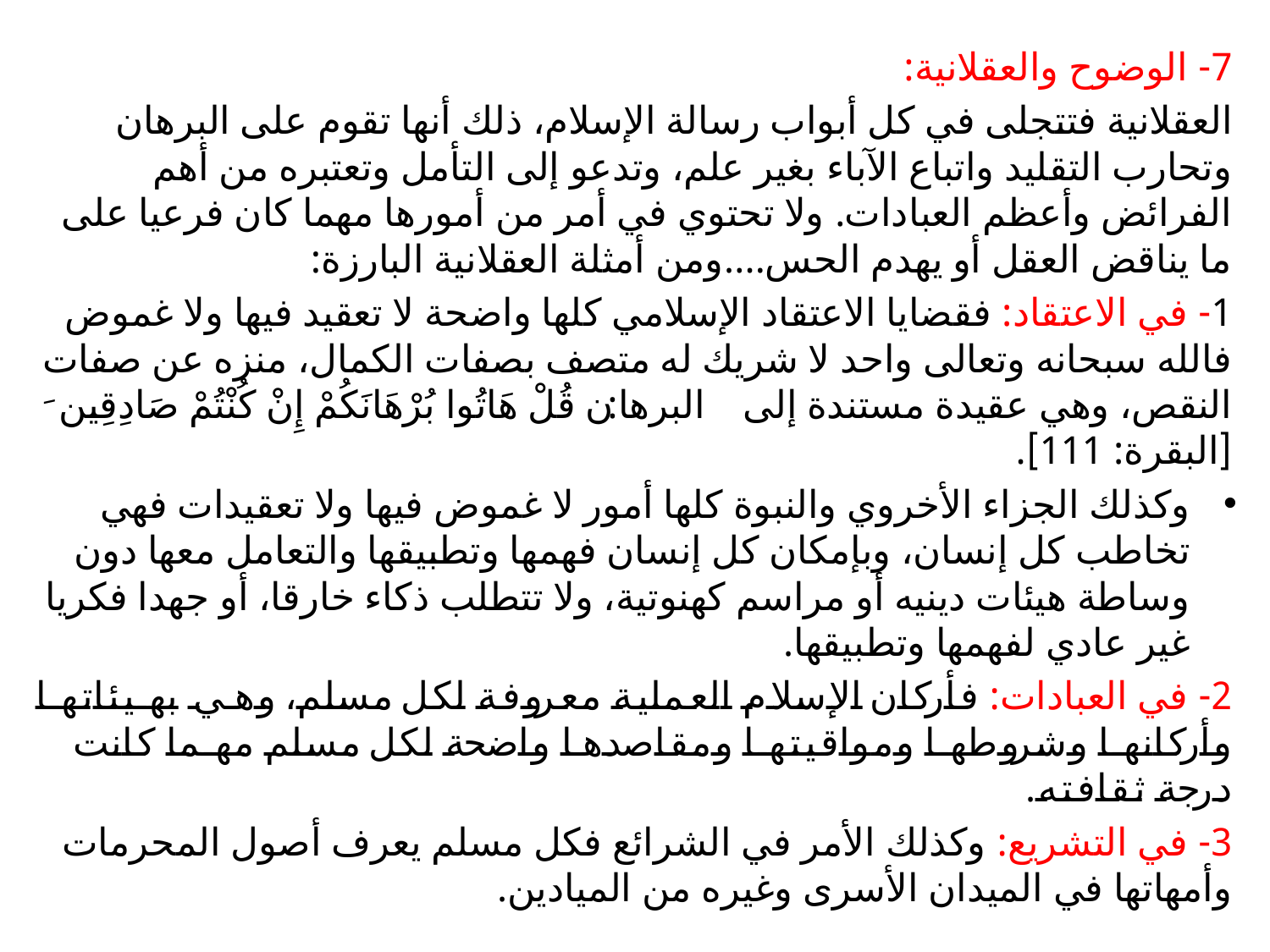

7- الوضوح والعقلانية:
العقلانية فتتجلى في كل أبواب رسالة الإسلام، ذلك أنها تقوم على البرهان وتحارب التقليد واتباع الآباء بغير علم، وتدعو إلى التأمل وتعتبره من أهم الفرائض وأعظم العبادات. ولا تحتوي في أمر من أمورها مهما كان فرعيا على ما يناقض العقل أو يهدم الحس....ومن أمثلة العقلانية البارزة:
1- في الاعتقاد: فقضايا الاعتقاد الإسلامي كلها واضحة لا تعقيد فيها ولا غموض فالله سبحانه وتعالى واحد لا شريك له متصف بصفات الكمال، منزه عن صفات النقص، وهي عقيدة مستندة إلى البرهان: ﴿ قُلْ هَاتُوا بُرْهَانَكُمْ إِنْ كُنْتُمْ صَادِقِينَ ﴾ [البقرة: 111].
وكذلك الجزاء الأخروي والنبوة كلها أمور لا غموض فيها ولا تعقيدات فهي تخاطب كل إنسان، وبإمكان كل إنسان فهمها وتطبيقها والتعامل معها دون وساطة هيئات دينيه أو مراسم كهنوتية، ولا تتطلب ذكاء خارقا، أو جهدا فكريا غير عادي لفهمها وتطبيقها.
2- في العبادات: فأركان الإسلام العملية معروفة لكل مسلم، وهي بهيئاتها وأركانها وشروطها ومواقيتها ومقاصدها واضحة لكل مسلم مهما كانت درجة ثقافته.
3- في التشريع: وكذلك الأمر في الشرائع فكل مسلم يعرف أصول المحرمات وأمهاتها في الميدان الأسرى وغيره من الميادين.